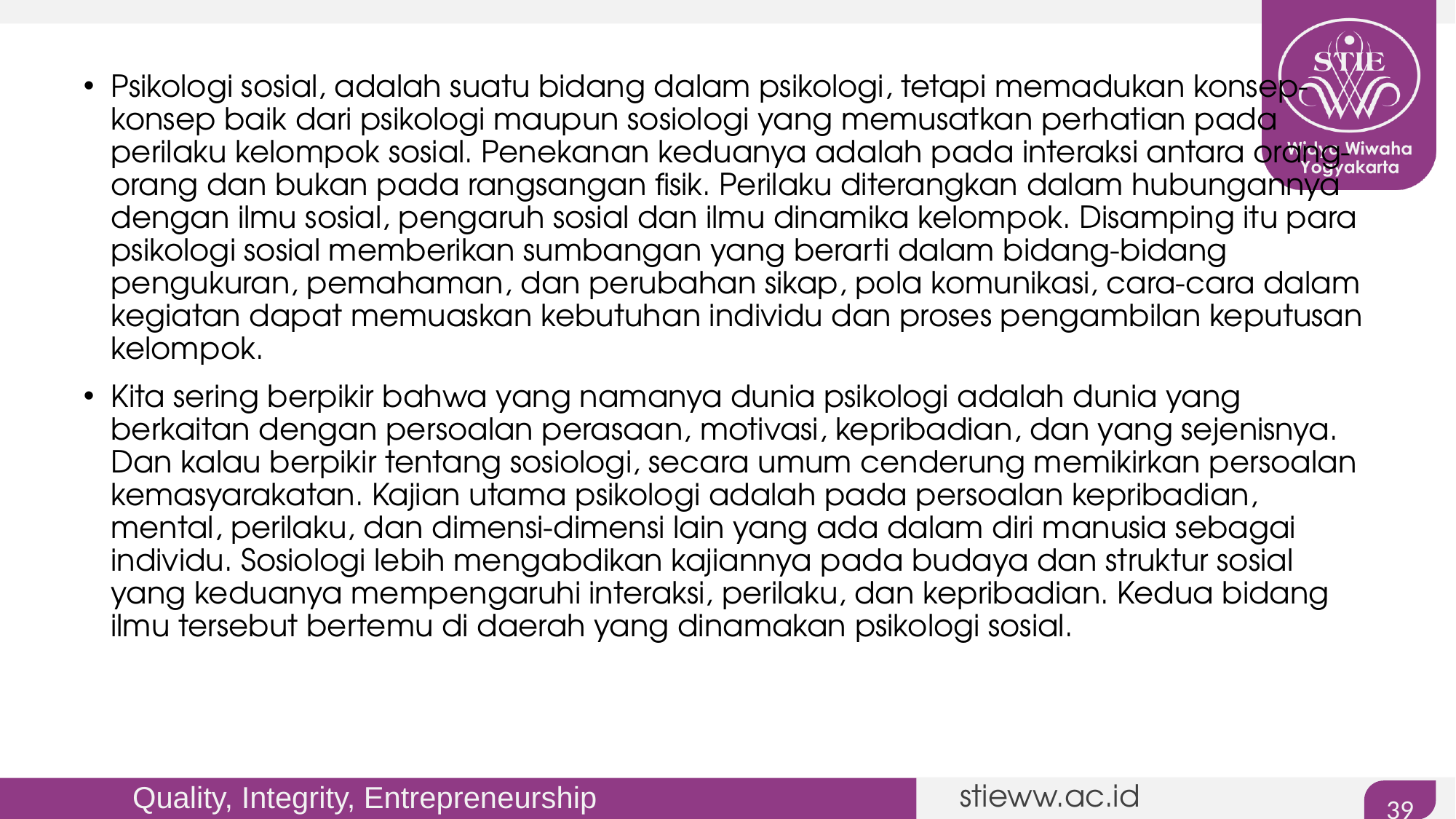

#
Psikologi sosial, adalah suatu bidang dalam psikologi, tetapi memadukan konsep-konsep baik dari psikologi maupun sosiologi yang memusatkan perhatian pada perilaku kelompok sosial. Penekanan keduanya adalah pada interaksi antara orang-orang dan bukan pada rangsangan fisik. Perilaku diterangkan dalam hubungannya dengan ilmu sosial, pengaruh sosial dan ilmu dinamika kelompok. Disamping itu para psikologi sosial memberikan sumbangan yang berarti dalam bidang-bidang pengukuran, pemahaman, dan perubahan sikap, pola komunikasi, cara-cara dalam kegiatan dapat memuaskan kebutuhan individu dan proses pengambilan keputusan kelompok.
Kita sering berpikir bahwa yang namanya dunia psikologi adalah dunia yang berkaitan dengan persoalan perasaan, motivasi, kepribadian, dan yang sejenisnya. Dan kalau berpikir tentang sosiologi, secara umum cenderung memikirkan persoalan kemasyarakatan. Kajian utama psikologi adalah pada persoalan kepribadian, mental, perilaku, dan dimensi-dimensi lain yang ada dalam diri manusia sebagai individu. Sosiologi lebih mengabdikan kajiannya pada budaya dan struktur sosial yang keduanya mempengaruhi interaksi, perilaku, dan kepribadian. Kedua bidang ilmu tersebut bertemu di daerah yang dinamakan psikologi sosial.